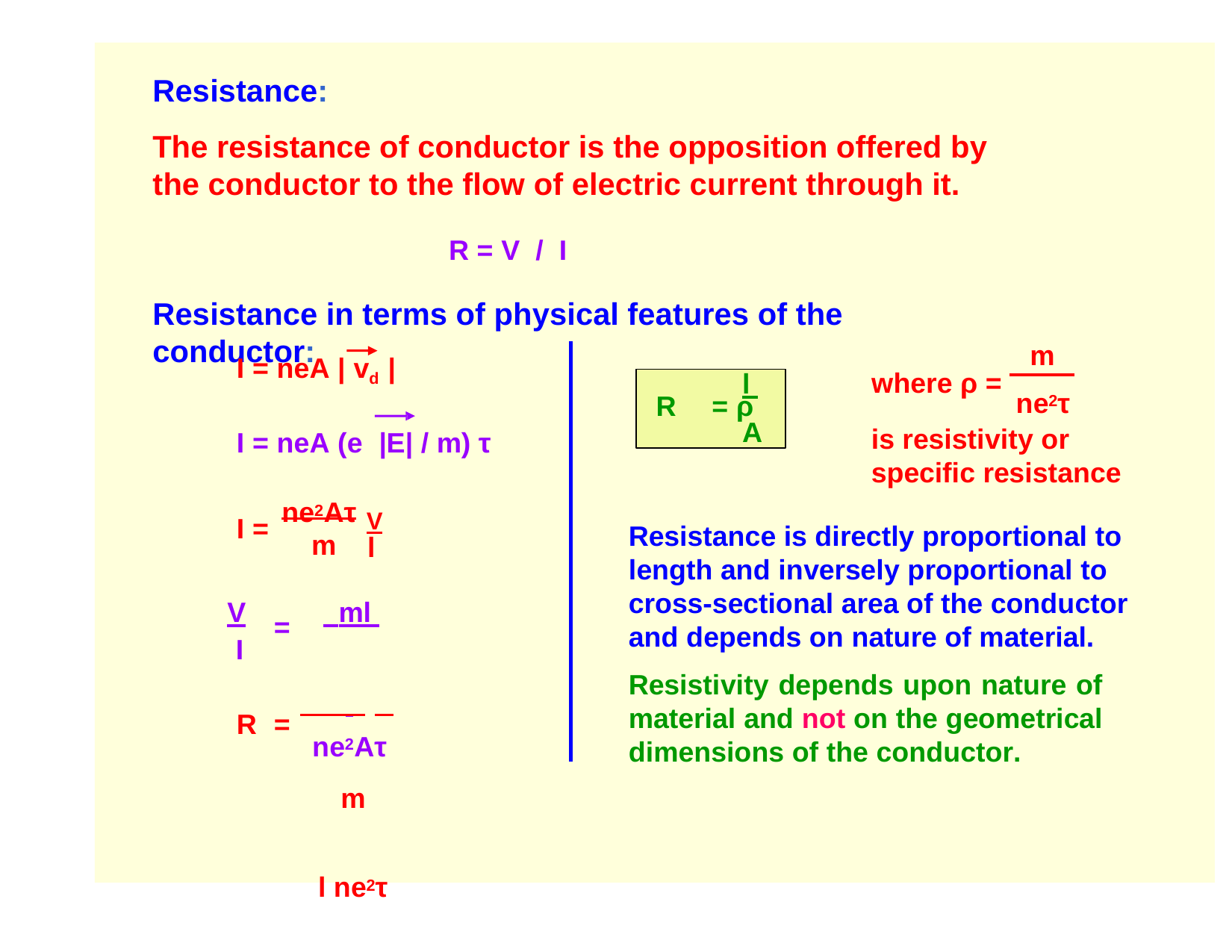

Resistance:
The resistance of conductor is the opposition offered by the conductor to the flow of electric current through it.

R = V  /  I

Resistance in terms of physical features of the conductor:
m

I = neA | vd  |
where ρ =
l
R	= ρ
A

ne2τ

is resistivity or specific resistance
I = neA (e	|E| / m) τ
ne2Aτ V
I =
Resistance is directly proportional to length and inversely proportional to cross-sectional area of the conductor and depends on nature of material.
Resistivity depends upon nature of material and not on the geometrical dimensions of the conductor.

m
l
  ml 	  ne2Aτ
m	l ne2τ		A
V I
=
R	=